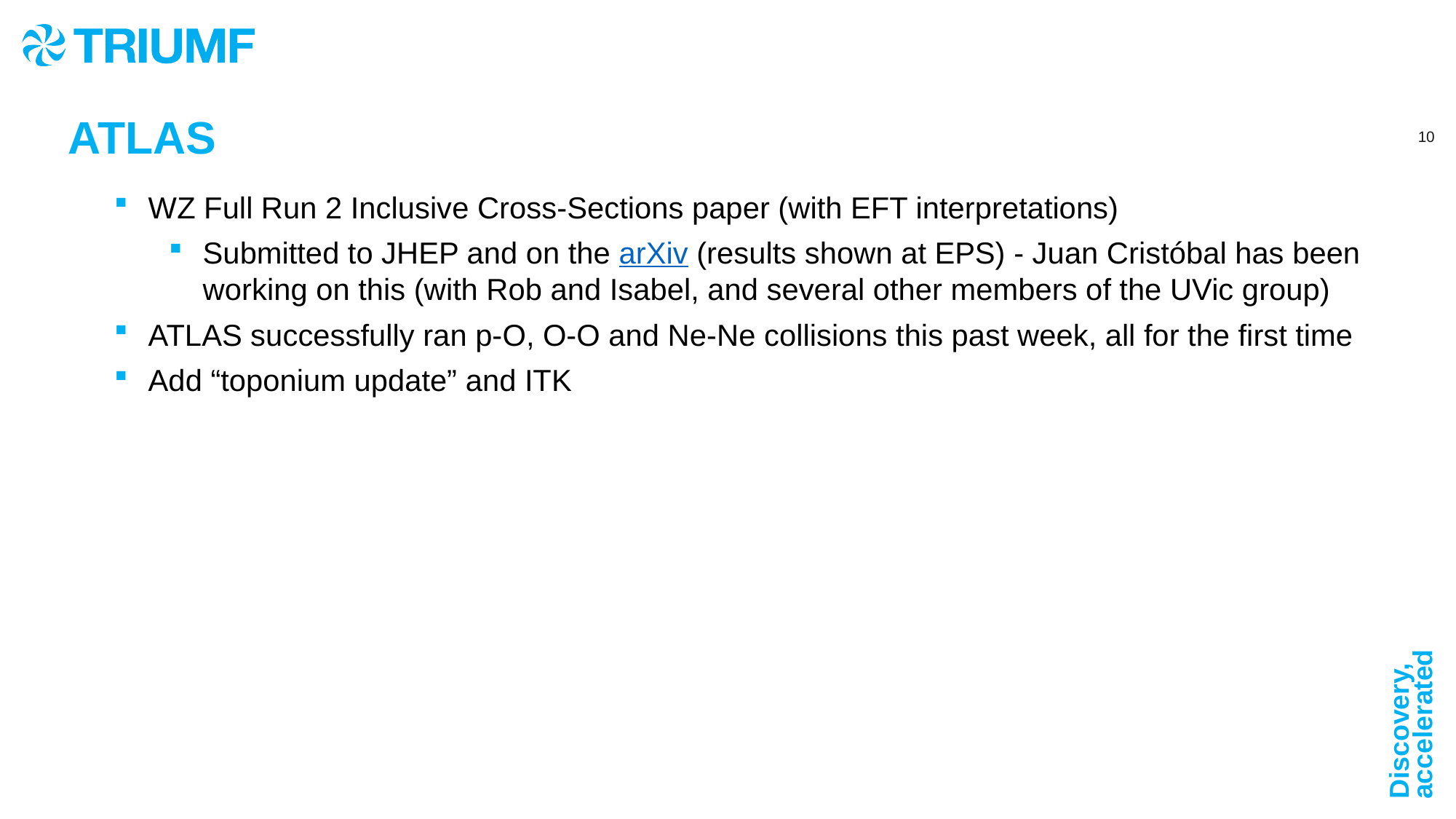

ATLAS

WZ Full Run 2 Inclusive Cross-Sections paper (with EFT interpretations)
Submitted to JHEP and on the arXiv (results shown at EPS) - Juan Cristóbal has been working on this (with Rob and Isabel, and several other members of the UVic group)
ATLAS successfully ran p-O, O-O and Ne-Ne collisions this past week, all for the first time
Add “toponium update” and ITK